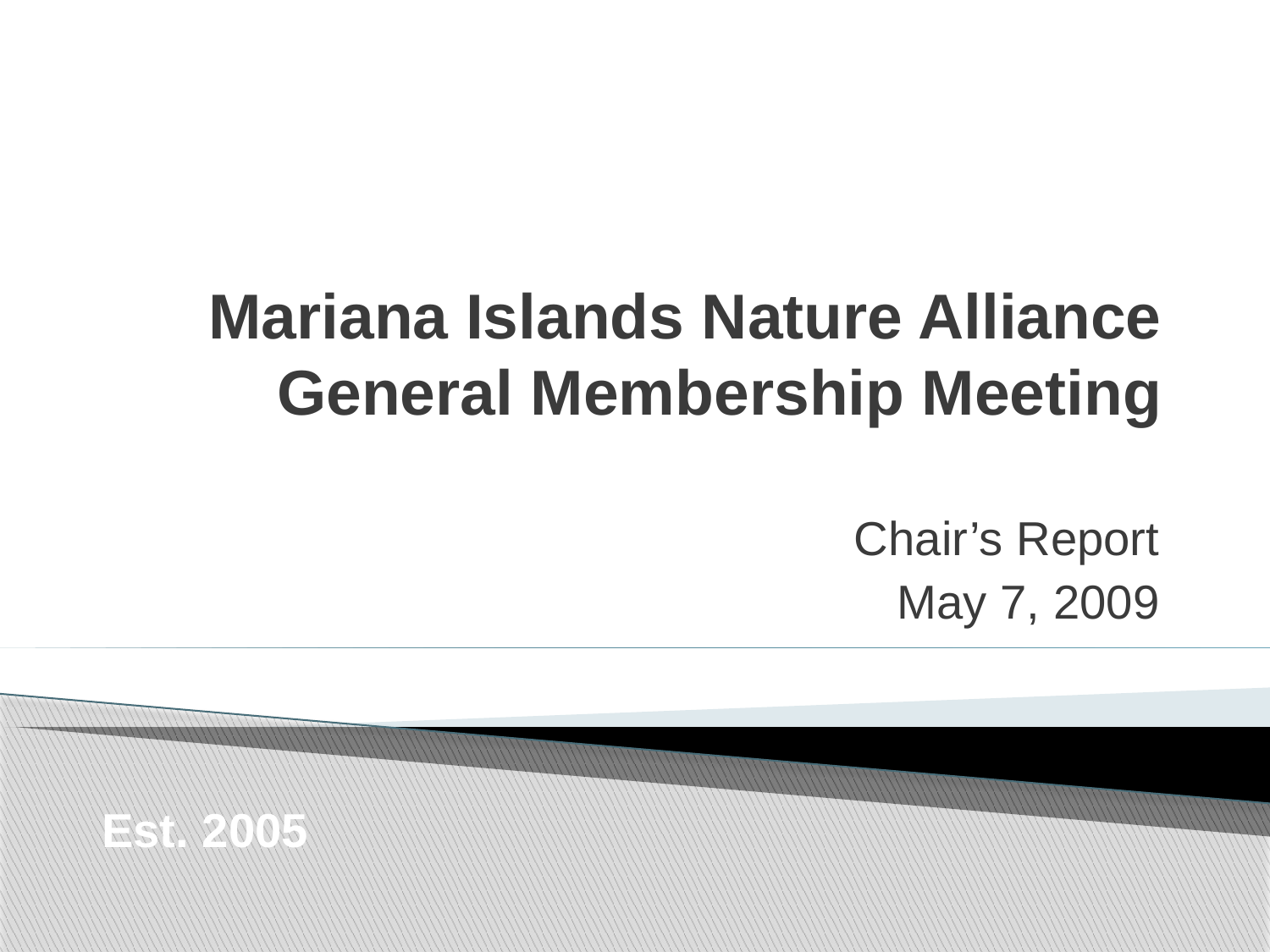

# Mariana Islands Nature Alliance General Membership Meeting
Chair’s Report
May 7, 2009

Est. 2005